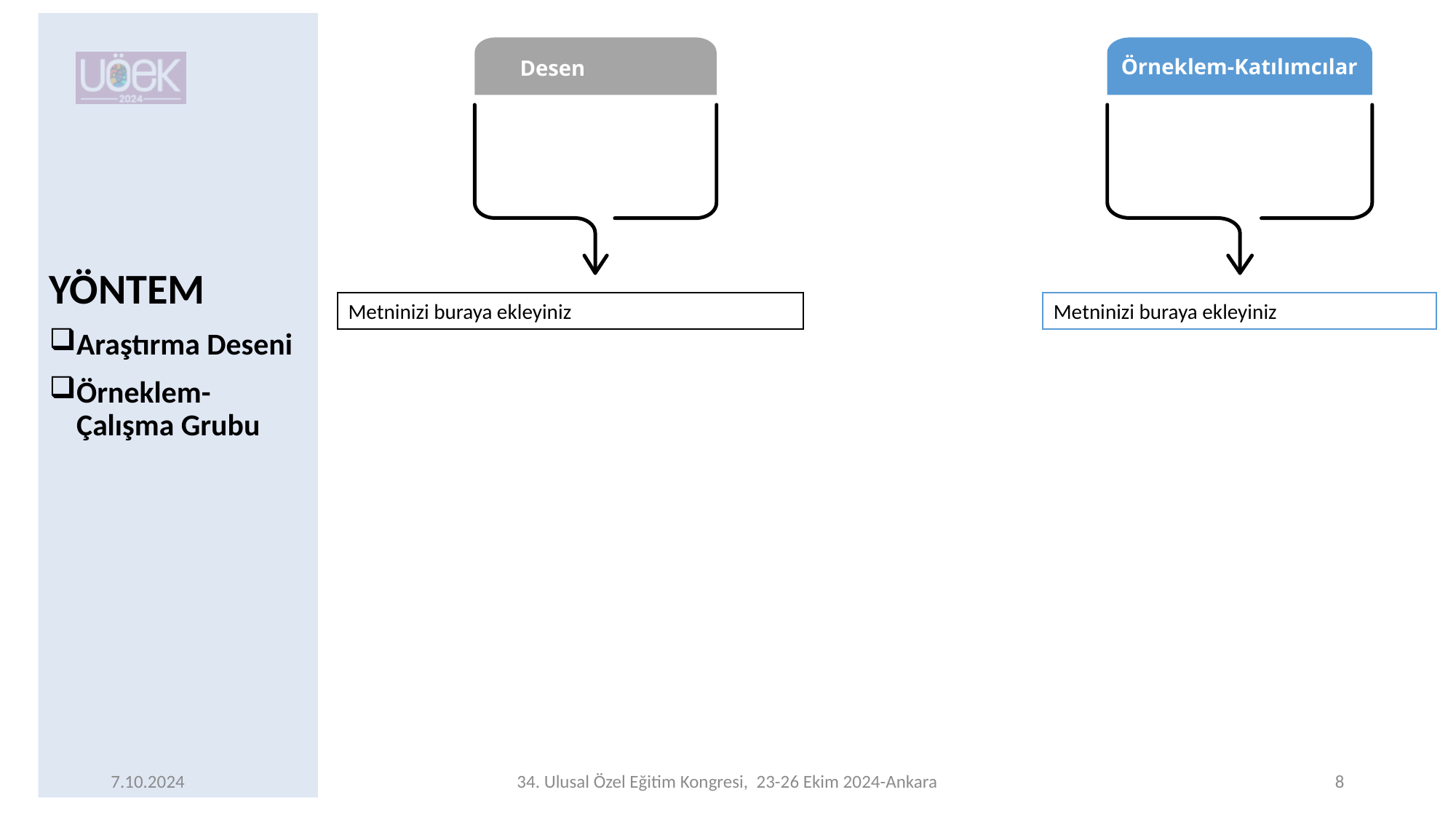

YÖNTEM
Araştırma Deseni
Örneklem-Çalışma Grubu

Desen

Örneklem-Katılımcılar
Metninizi buraya ekleyiniz
Metninizi buraya ekleyiniz
7.10.2024
34. Ulusal Özel Eğitim Kongresi,  23-26 Ekim 2024-Ankara
8